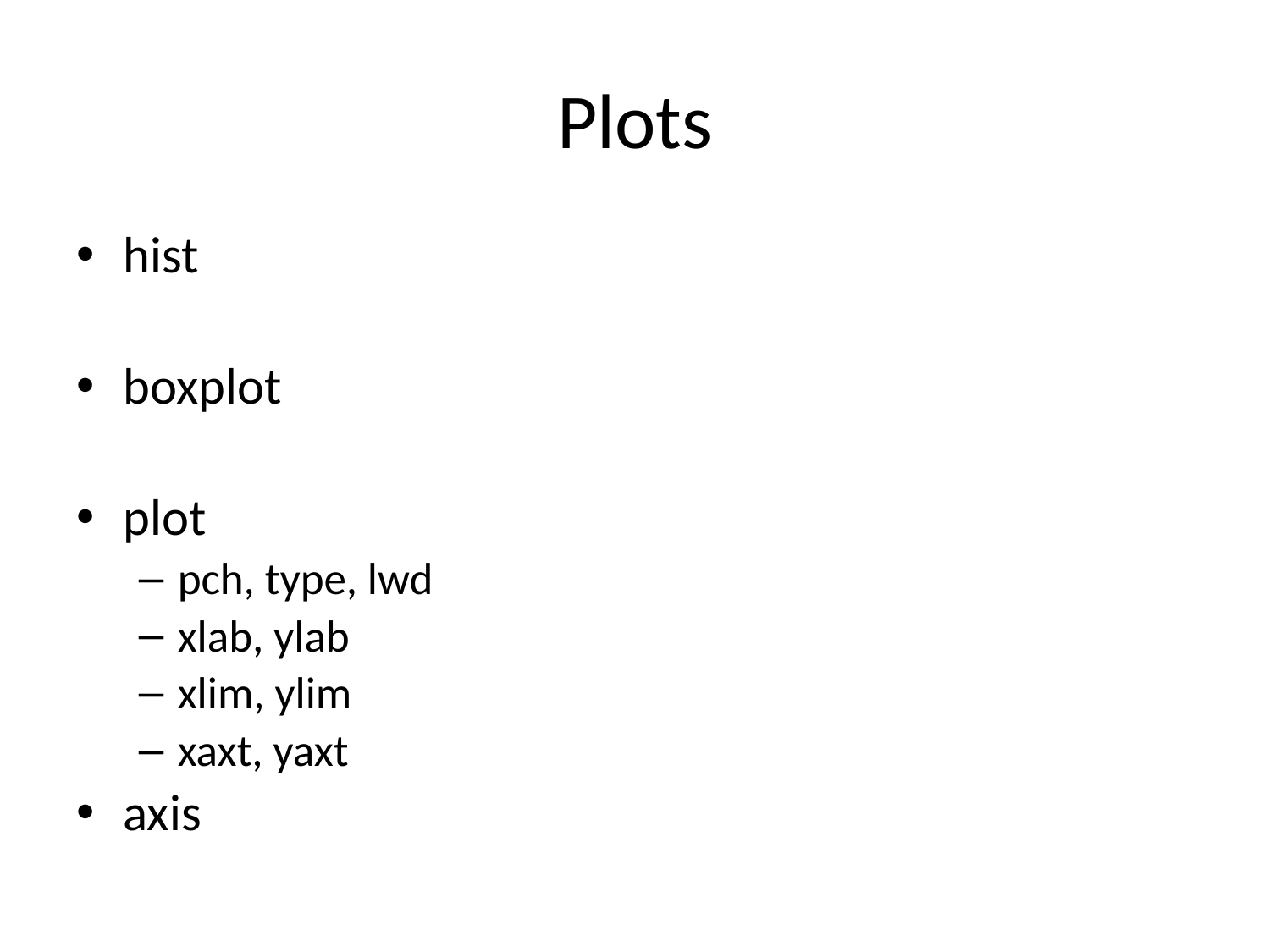

# Plots
hist

boxplot

plot
pch, type, lwd
xlab, ylab
xlim, ylim
xaxt, yaxt
axis